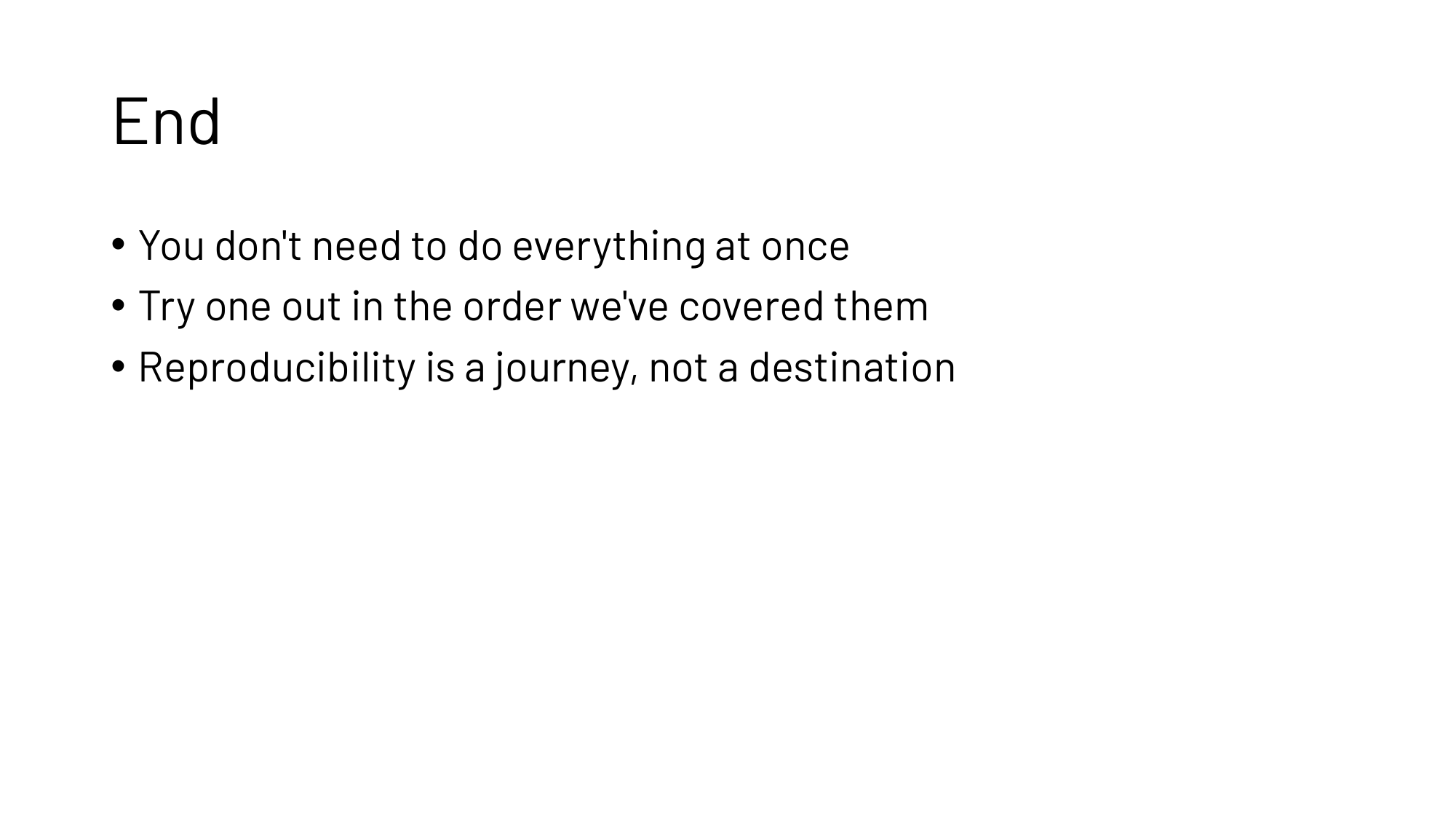

# End
You don't need to do everything at once
Try one out in the order we've covered them
Reproducibility is a journey, not a destination